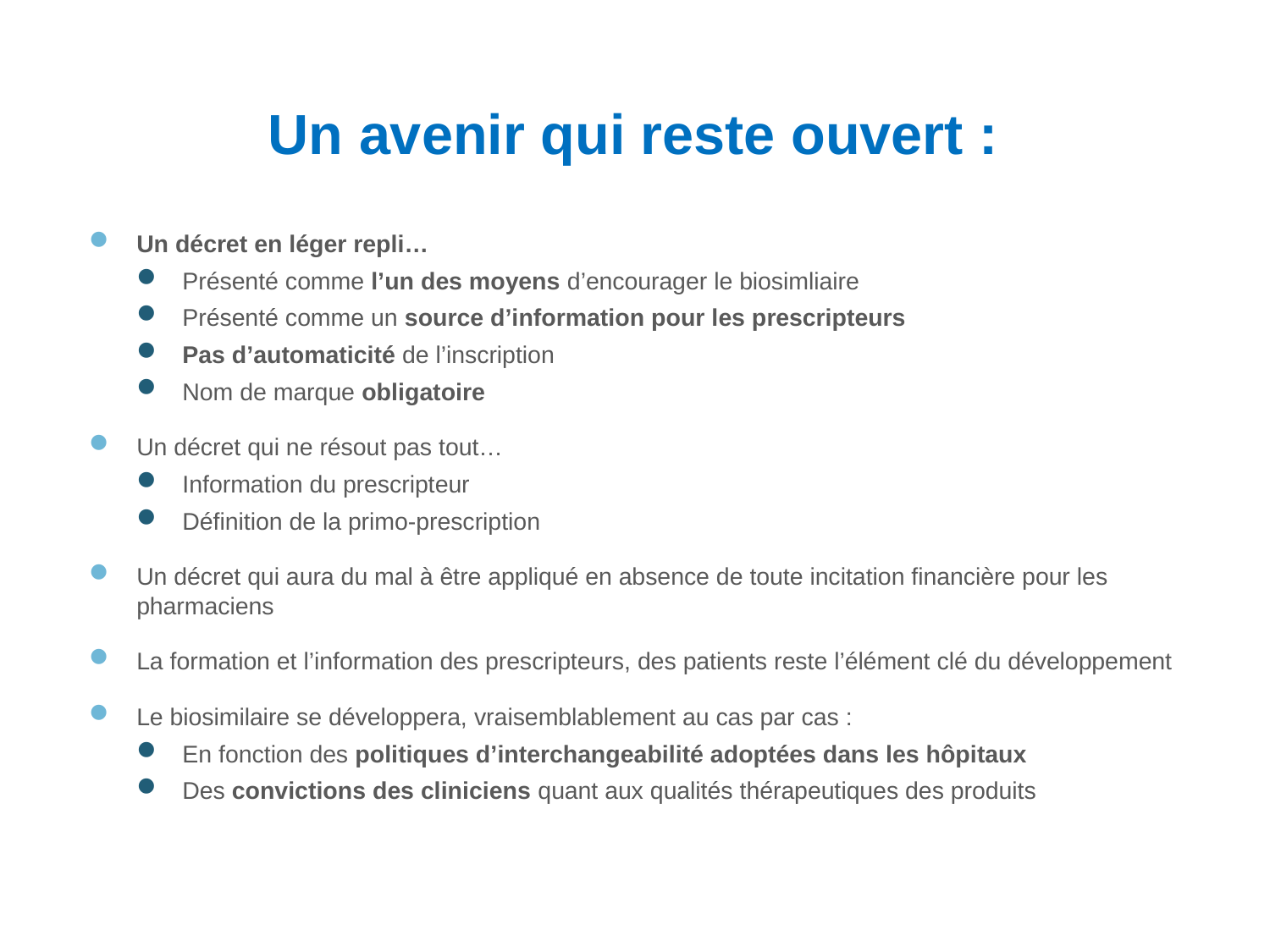

# Un avenir qui reste ouvert :
Un décret en léger repli…
Présenté comme l’un des moyens d’encourager le biosimliaire
Présenté comme un source d’information pour les prescripteurs
Pas d’automaticité de l’inscription
Nom de marque obligatoire
Un décret qui ne résout pas tout…
Information du prescripteur
Définition de la primo-prescription
Un décret qui aura du mal à être appliqué en absence de toute incitation financière pour les pharmaciens
La formation et l’information des prescripteurs, des patients reste l’élément clé du développement
Le biosimilaire se développera, vraisemblablement au cas par cas :
En fonction des politiques d’interchangeabilité adoptées dans les hôpitaux
Des convictions des cliniciens quant aux qualités thérapeutiques des produits